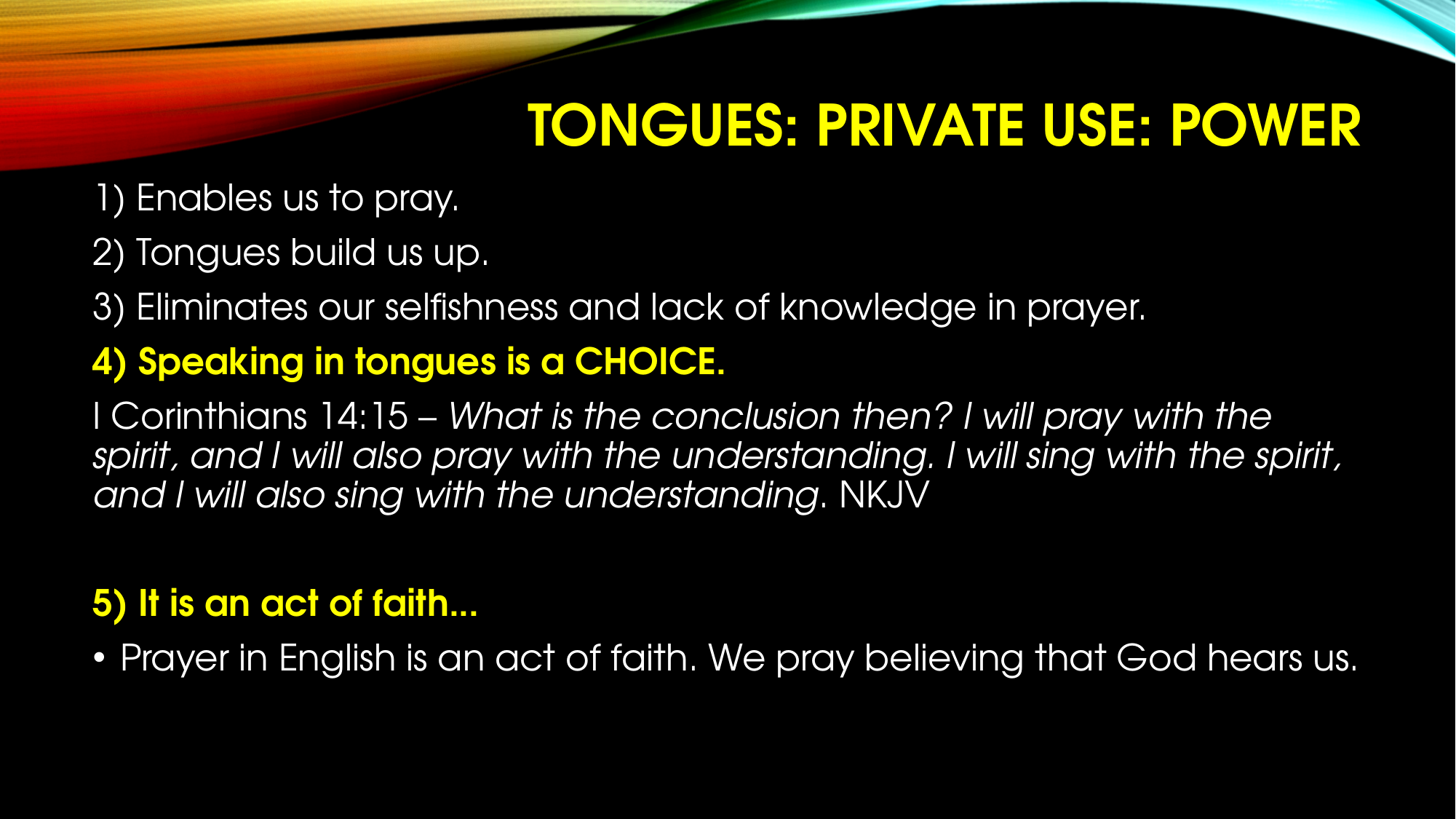

# Tongues: private use: power
1) Enables us to pray.
2) Tongues build us up.
3) Eliminates our selfishness and lack of knowledge in prayer.
4) Speaking in tongues is a CHOICE.
I Corinthians 14:15 – What is the conclusion then? I will pray with the spirit, and I will also pray with the understanding. I will sing with the spirit, and I will also sing with the understanding. NKJV

5) It is an act of faith...
Prayer in English is an act of faith. We pray believing that God hears us.